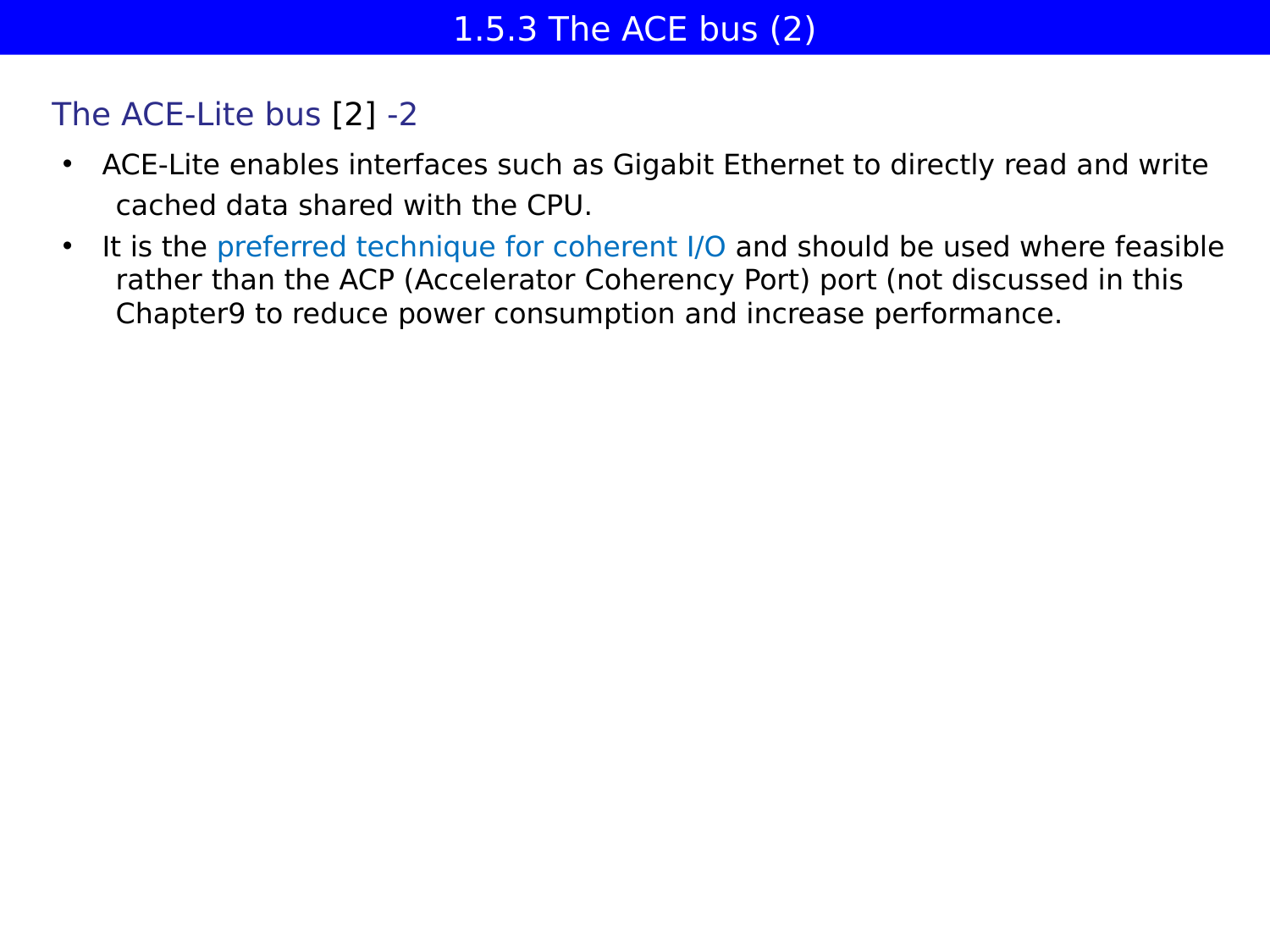

# 1.5.3 The ACE bus (2)
The ACE-Lite bus [2] -2
ACE-Lite enables interfaces such as Gigabit Ethernet to directly read and write
      cached data shared with the CPU.
It is the preferred technique for coherent I/O and should be used where feasible
      rather than the ACP (Accelerator Coherency Port) port (not discussed in this
      Chapter9 to reduce power consumption and increase performance.